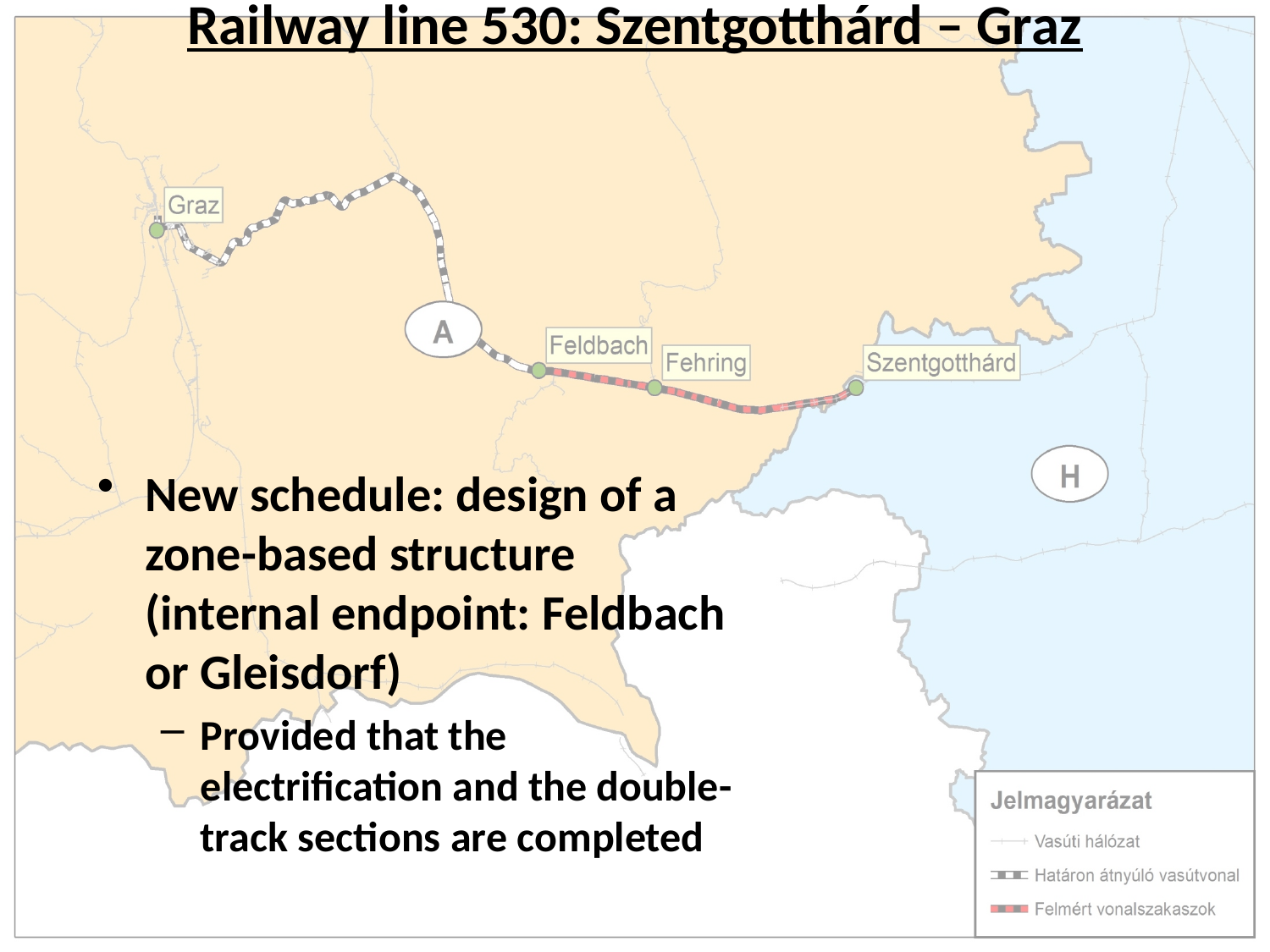

Railway line 530: Szentgotthárd – Graz
New schedule: design of a zone-based structure (internal endpoint: Feldbach or Gleisdorf)
Provided that the electrification and the double-track sections are completed